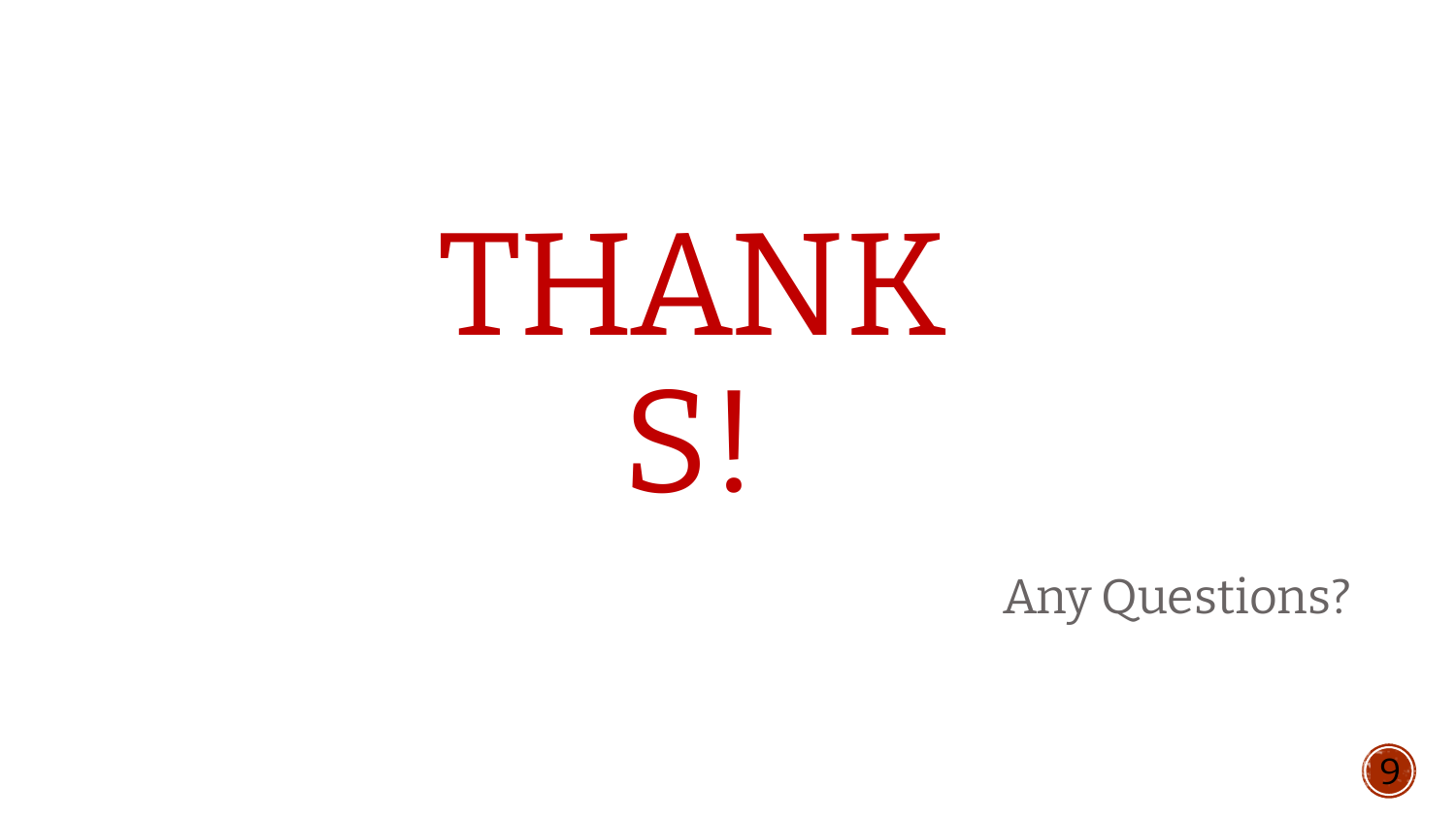

# THANKS!

	Any Questions?
Please keep this slide for attribution
9